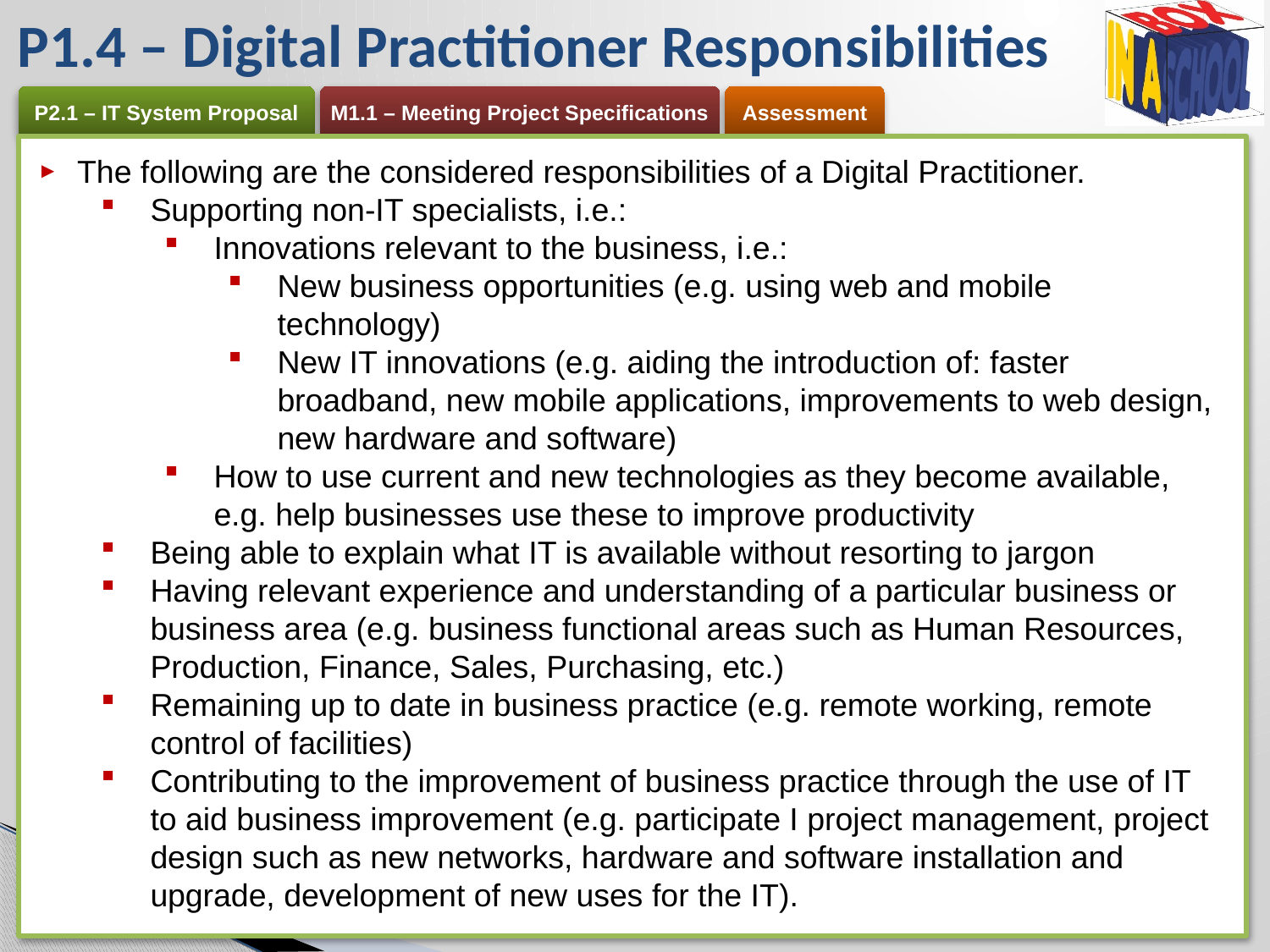

P1.4 – Digital Practitioner Responsibilities
The following are the considered responsibilities of a Digital Practitioner.
Supporting non-IT specialists, i.e.:
Innovations relevant to the business, i.e.:
New business opportunities (e.g. using web and mobile technology)
New IT innovations (e.g. aiding the introduction of: faster broadband, new mobile applications, improvements to web design, new hardware and software)
How to use current and new technologies as they become available, e.g. help businesses use these to improve productivity
Being able to explain what IT is available without resorting to jargon
Having relevant experience and understanding of a particular business or business area (e.g. business functional areas such as Human Resources, Production, Finance, Sales, Purchasing, etc.)
Remaining up to date in business practice (e.g. remote working, remote control of facilities)
Contributing to the improvement of business practice through the use of IT to aid business improvement (e.g. participate I project management, project design such as new networks, hardware and software installation and upgrade, development of new uses for the IT).